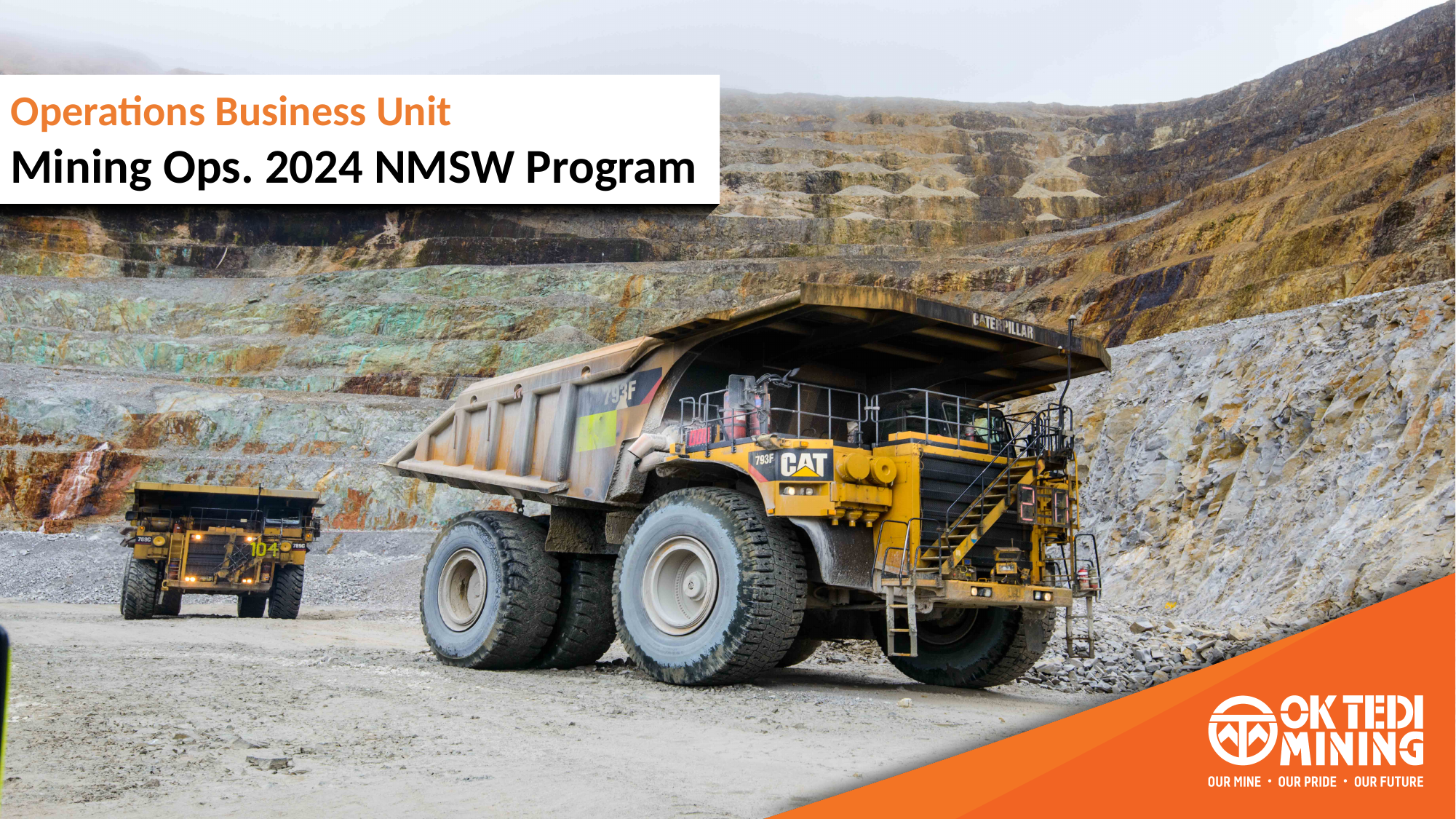

Operations Business Unit
Mining Ops. 2024 NMSW Program